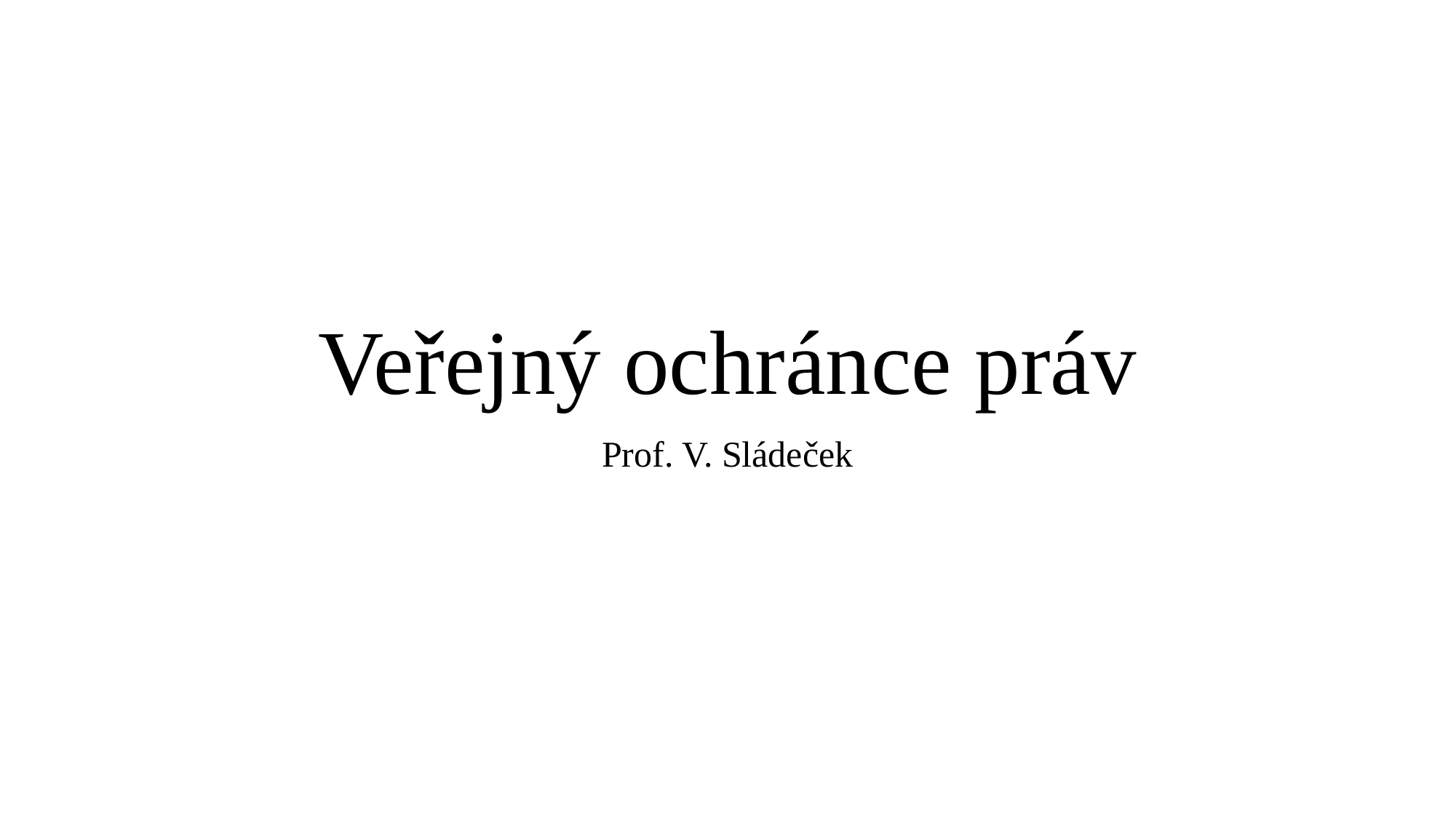

# Veřejný ochránce práv
Prof. V. Sládeček